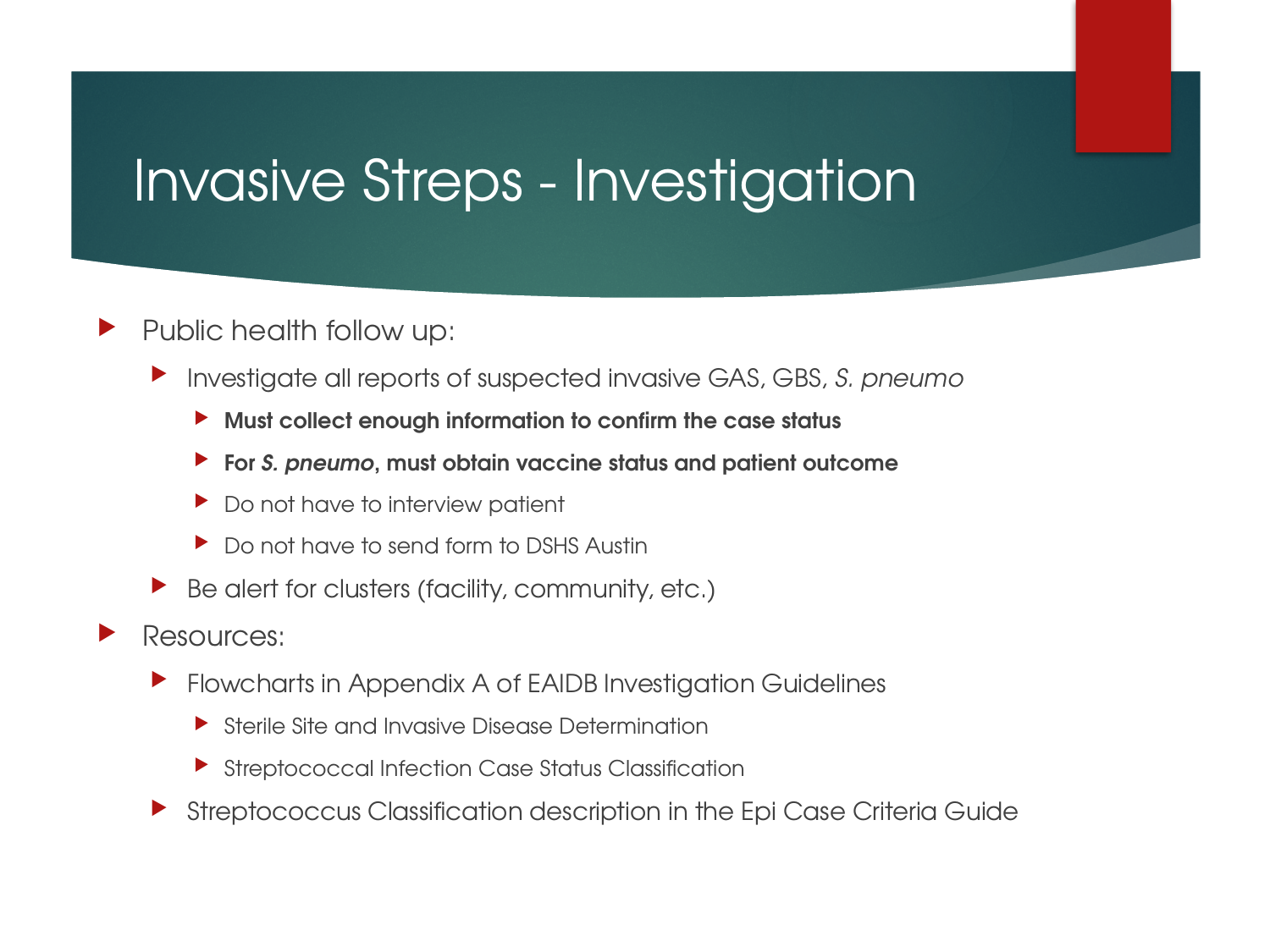

# Invasive Streps - Investigation
Public health follow up:
Investigate all reports of suspected invasive GAS, GBS, S. pneumo
Must collect enough information to confirm the case status
For S. pneumo, must obtain vaccine status and patient outcome
Do not have to interview patient
Do not have to send form to DSHS Austin
Be alert for clusters (facility, community, etc.)
Resources:
Flowcharts in Appendix A of EAIDB Investigation Guidelines
Sterile Site and Invasive Disease Determination
Streptococcal Infection Case Status Classification
Streptococcus Classification description in the Epi Case Criteria Guide